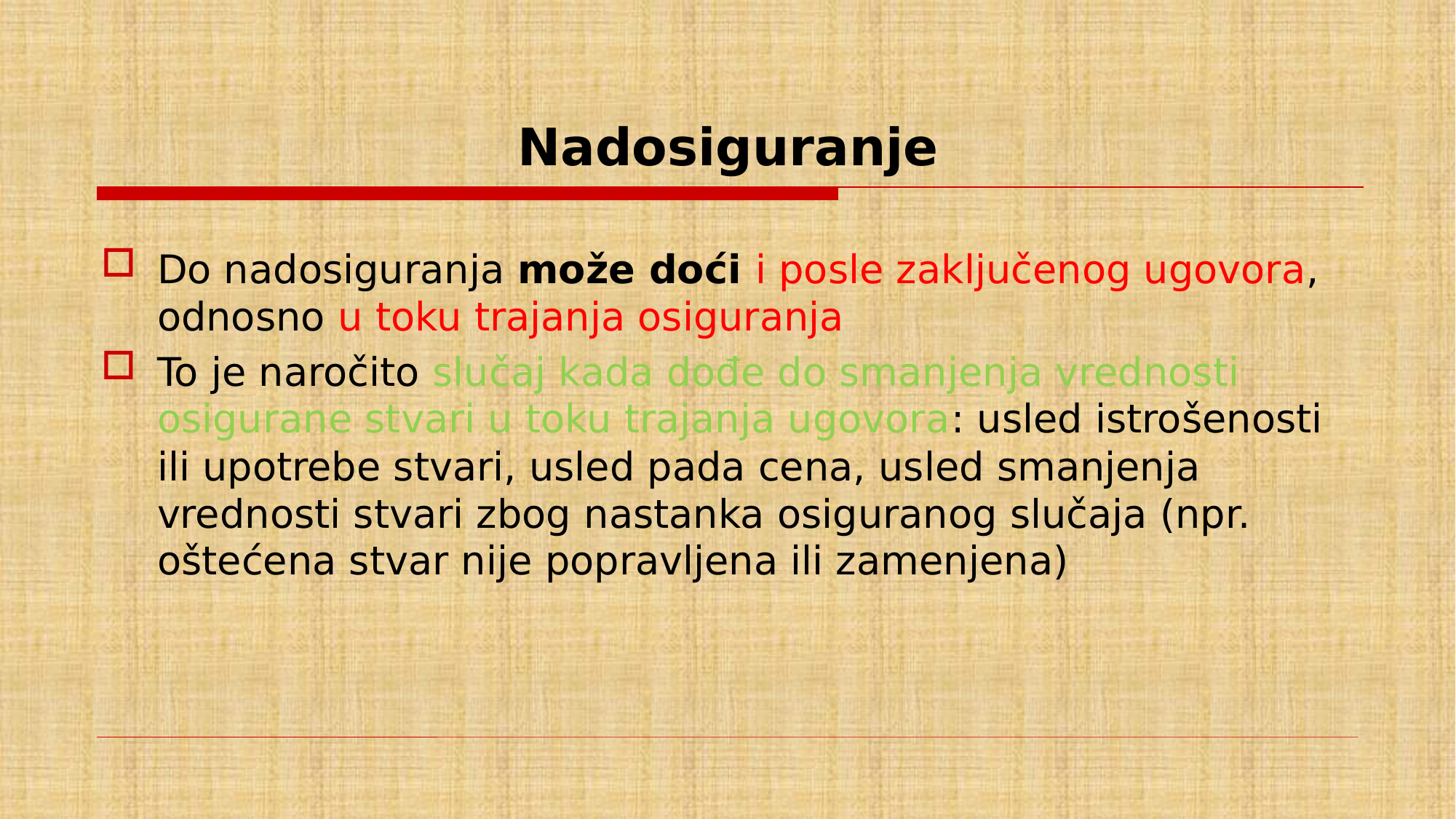

# Nadosiguranje
Do nadosiguranja može doći i posle zaključenog ugovora, odnosno u toku trajanja osiguranja
To je naročito slučaj kada dođe do smanjenja vrednosti osigurane stvari u toku trajanja ugovora: usled istrošenosti ili upotrebe stvari, usled pada cena, usled smanjenja vrednosti stvari zbog nastanka osiguranog slučaja (npr. oštećena stvar nije popravljena ili zamenjena)